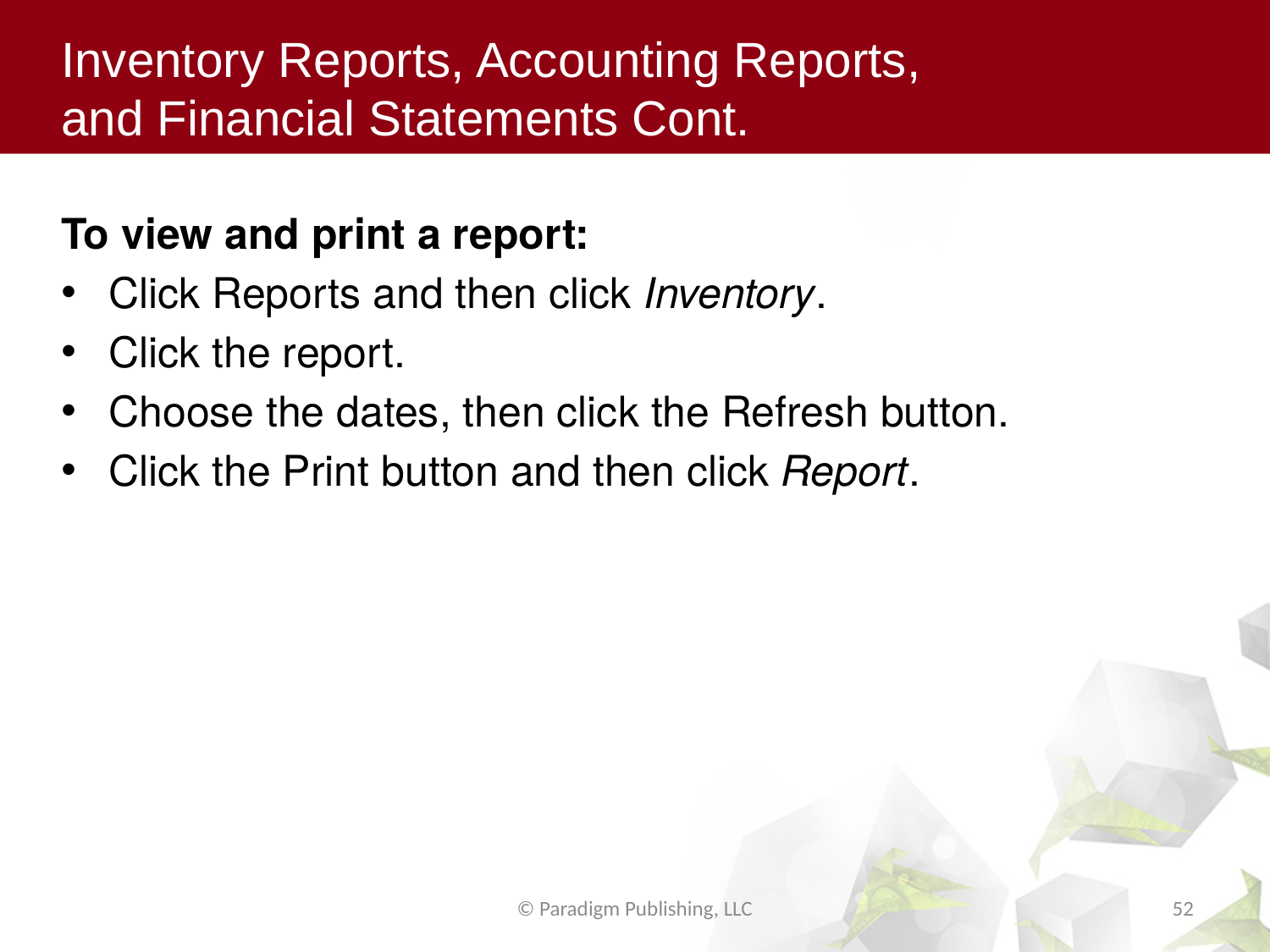

# Inventory Reports, Accounting Reports, and Financial Statements Cont.
To view and print a report:
Click Reports and then click Inventory.
Click the report.
Choose the dates, then click the Refresh button.
Click the Print button and then click Report.
© Paradigm Publishing, LLC
52